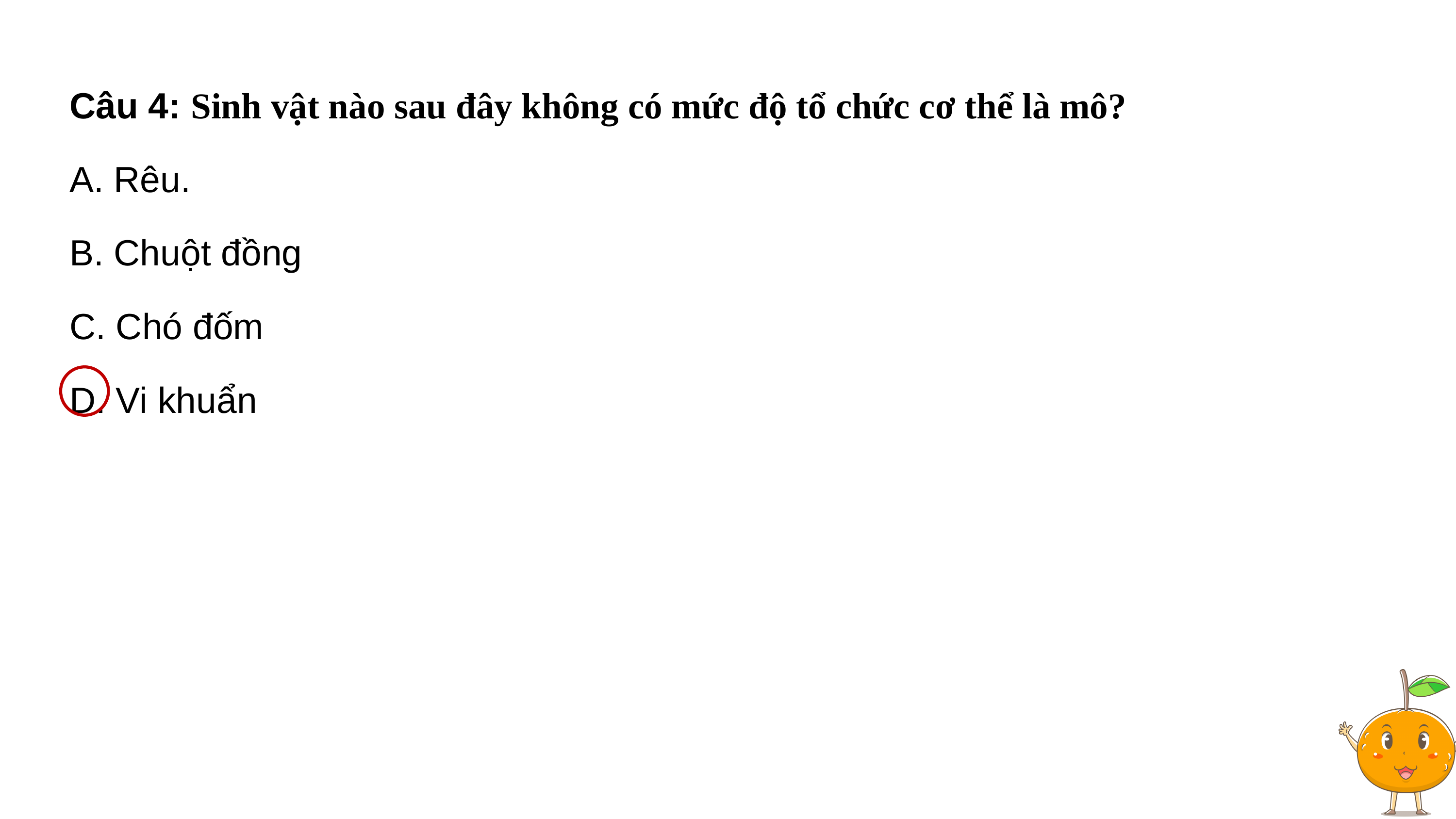

Câu 4: Sinh vật nào sau đây không có mức độ tổ chức cơ thể là mô?
A. Rêu.
B. Chuột đồng
C. Chó đốm
D. Vi khuẩn